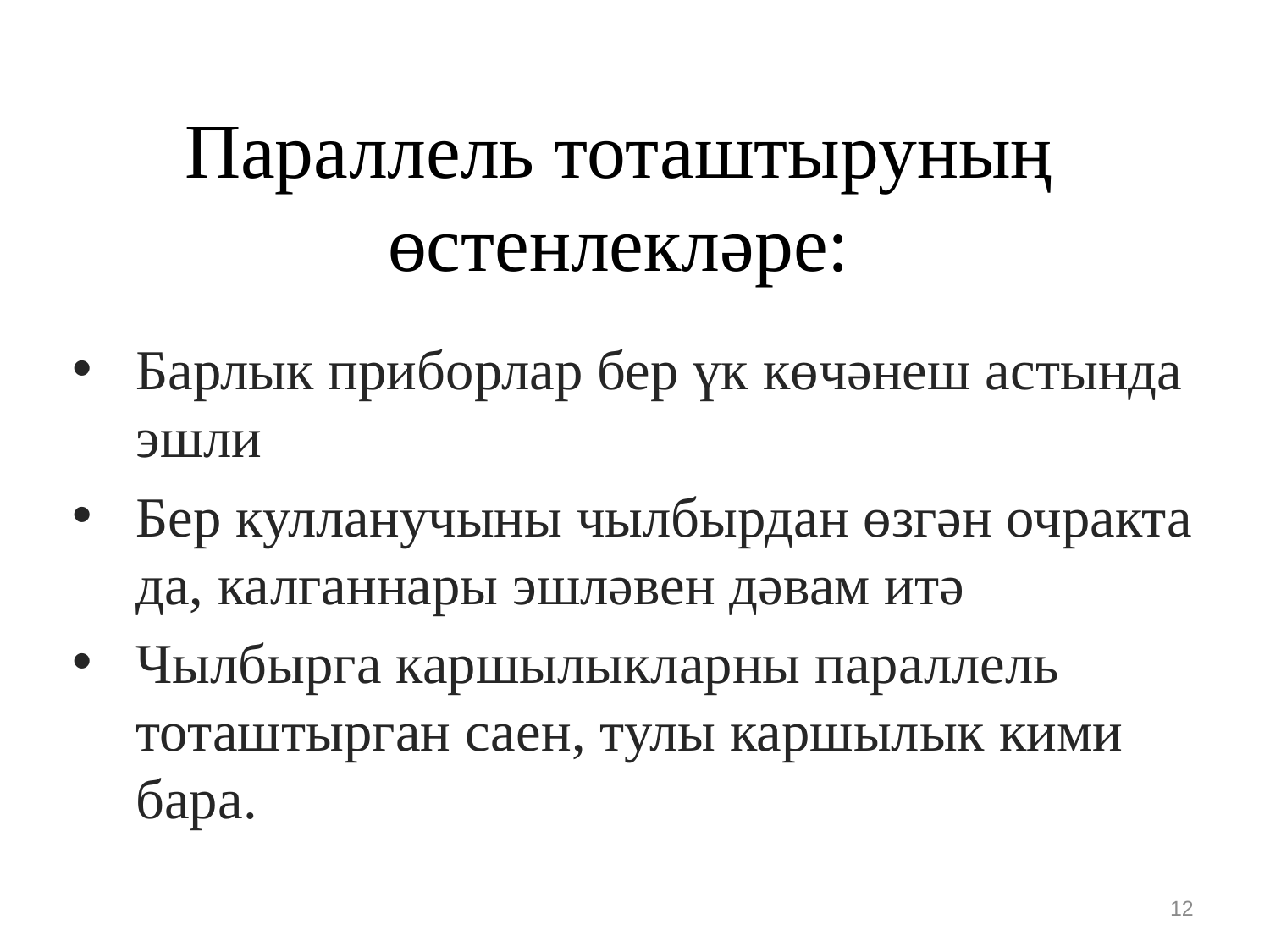

# Параллель тоташтыруның өстенлекләре:
Барлык приборлар бер үк көчәнеш астында эшли
Бер кулланучыны чылбырдан өзгән очракта да, калганнары эшләвен дәвам итә
Чылбырга каршылыкларны параллель тоташтырган саен, тулы каршылык кими бара.
12